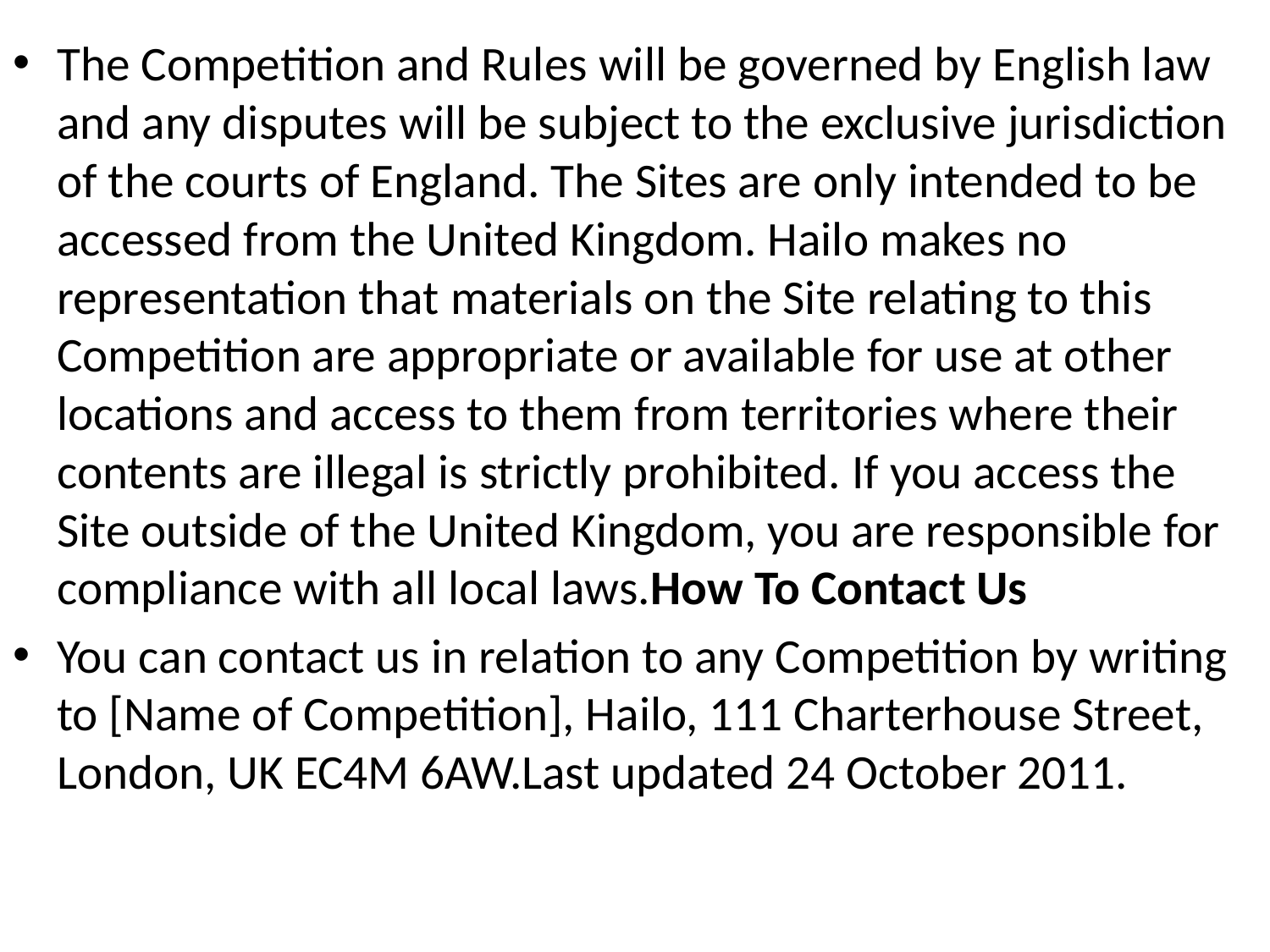

The Competition and Rules will be governed by English law and any disputes will be subject to the exclusive jurisdiction of the courts of England. The Sites are only intended to be accessed from the United Kingdom. Hailo makes no representation that materials on the Site relating to this Competition are appropriate or available for use at other locations and access to them from territories where their contents are illegal is strictly prohibited. If you access the Site outside of the United Kingdom, you are responsible for compliance with all local laws.How To Contact Us
You can contact us in relation to any Competition by writing to [Name of Competition], Hailo, 111 Charterhouse Street, London, UK EC4M 6AW.Last updated 24 October 2011.